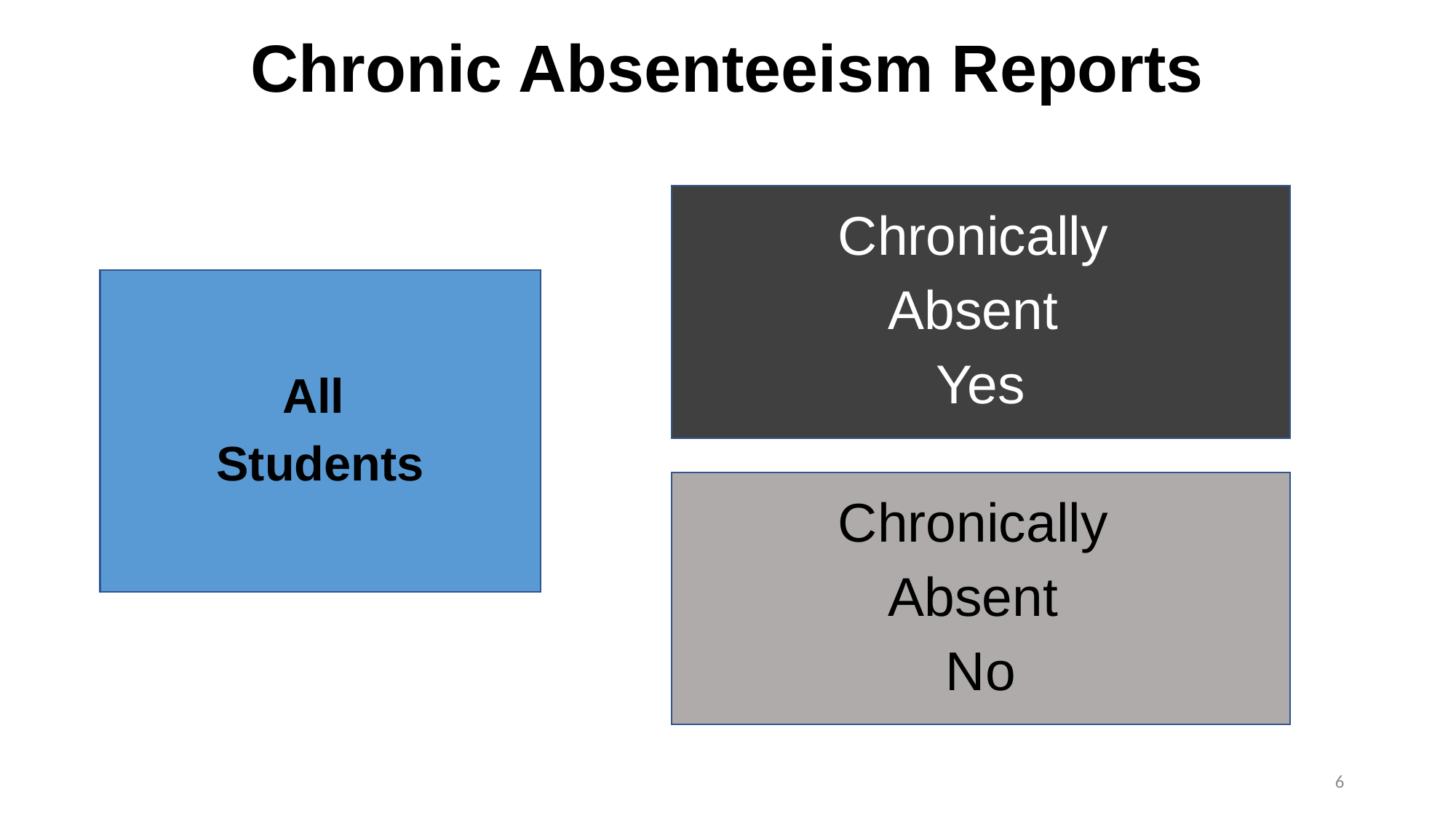

# Chronic Absenteeism Reports
Chronically
Absent
Yes
All
Students
Chronically
Absent
No
6